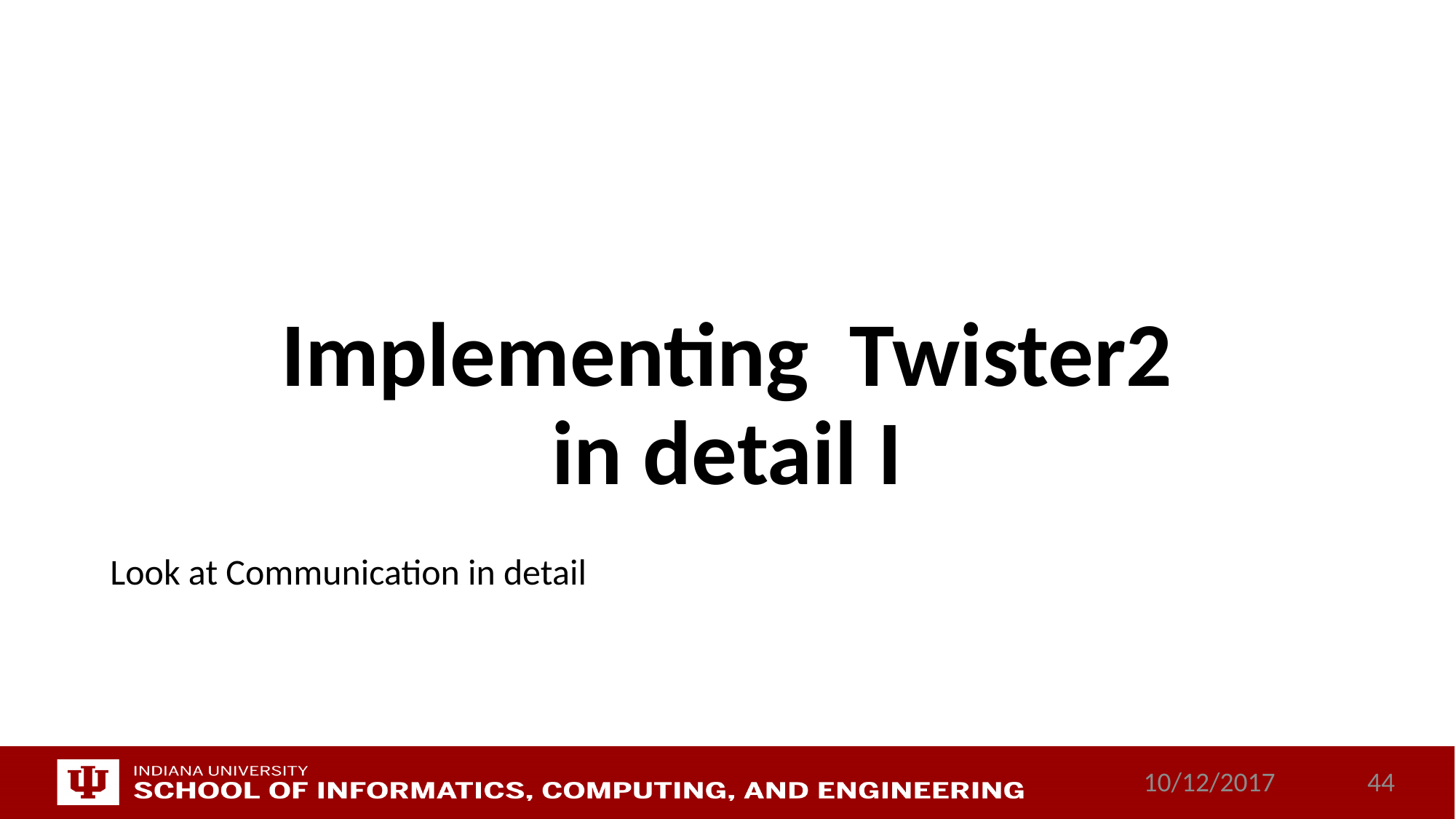

# Implementing  Twister2 in detail I
Look at Communication in detail
10/12/2017
44